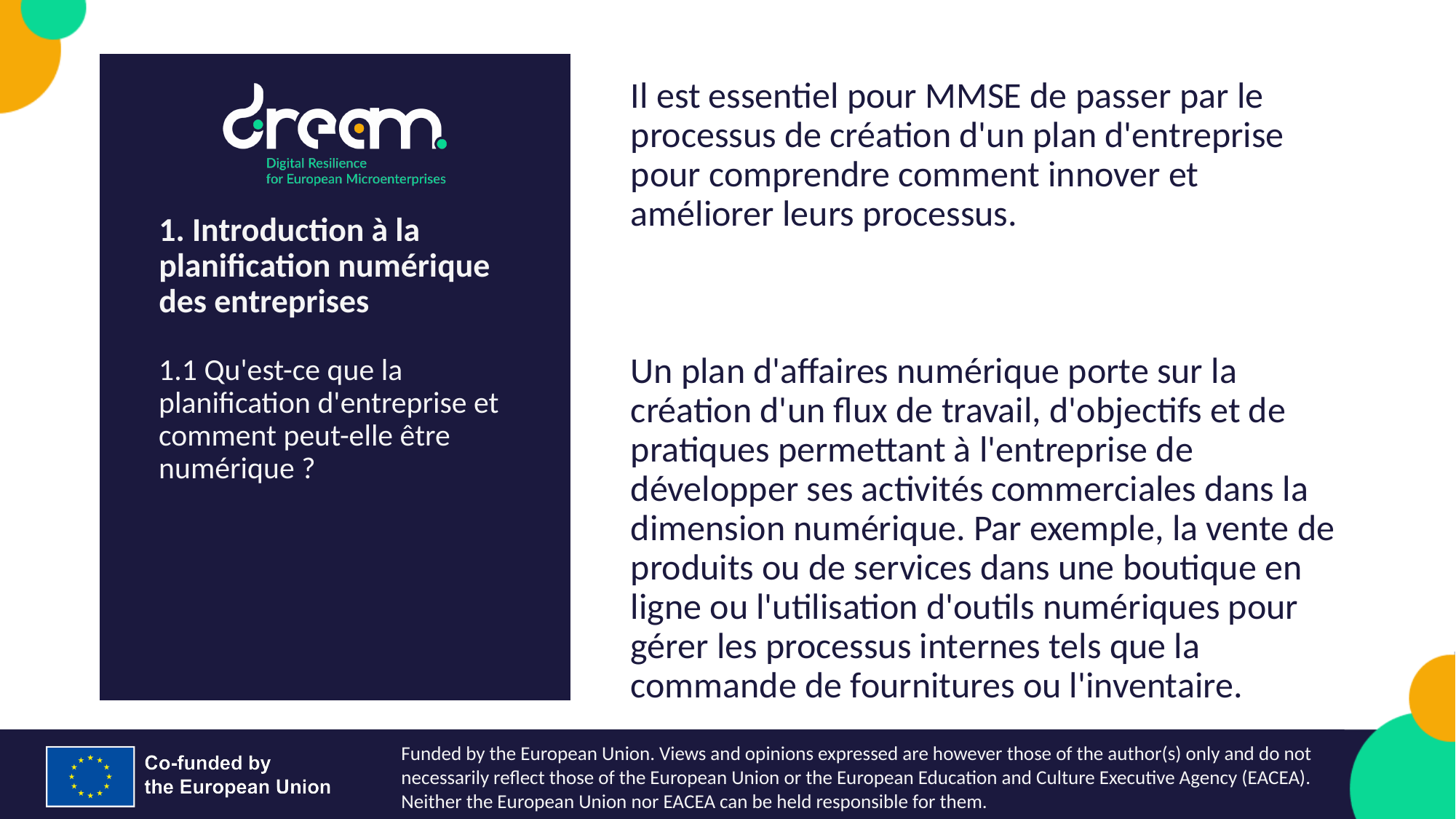

Il est essentiel pour MMSE de passer par le processus de création d'un plan d'entreprise pour comprendre comment innover et améliorer leurs processus.

Un plan d'affaires numérique porte sur la création d'un flux de travail, d'objectifs et de pratiques permettant à l'entreprise de développer ses activités commerciales dans la dimension numérique. Par exemple, la vente de produits ou de services dans une boutique en ligne ou l'utilisation d'outils numériques pour gérer les processus internes tels que la commande de fournitures ou l'inventaire.

1. Introduction à la planification numérique des entreprises
1.1 Qu'est-ce que la planification d'entreprise et comment peut-elle être numérique ?